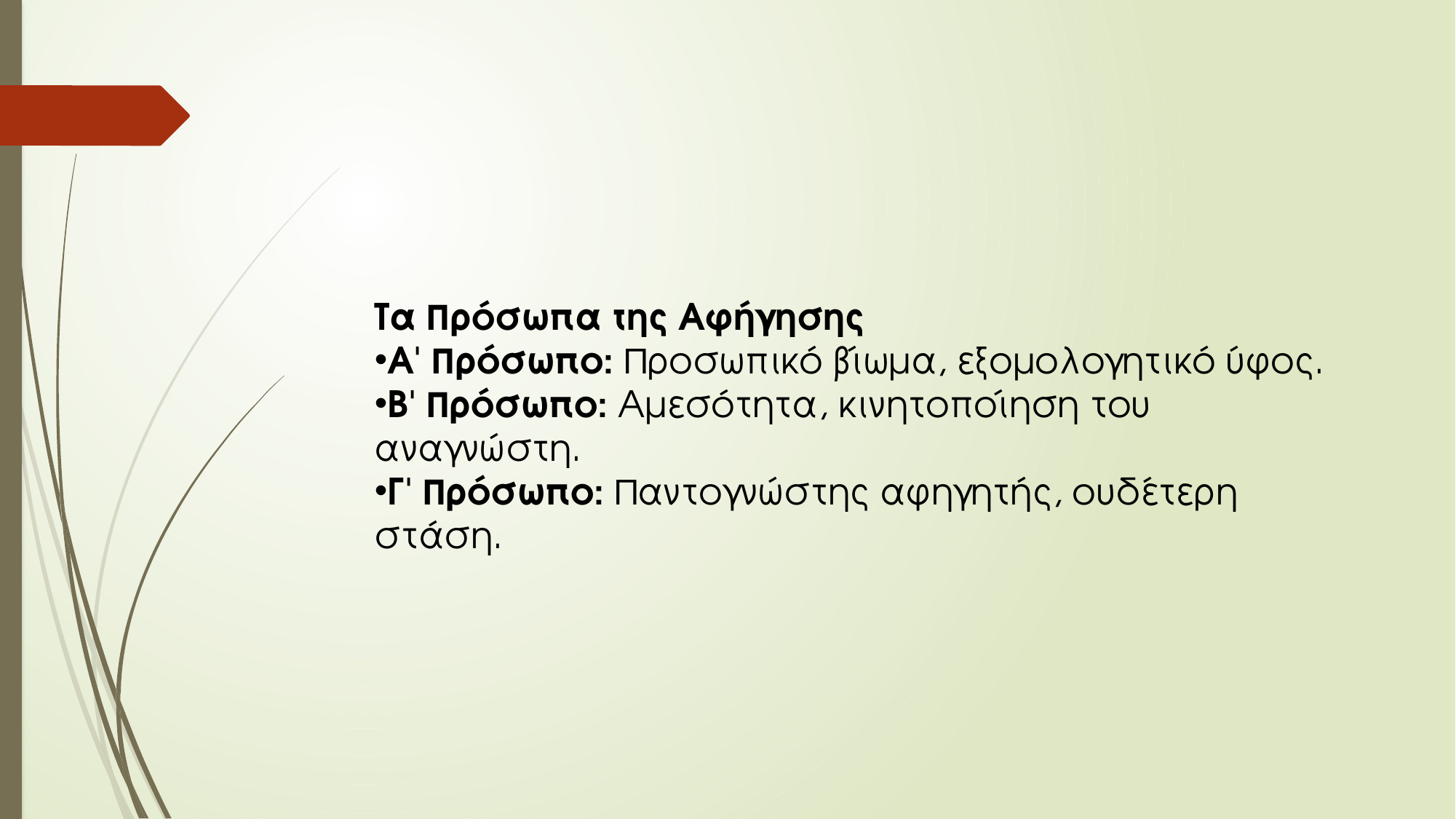

Τα Πρόσωπα της Αφήγησης
Α' Πρόσωπο: Προσωπικό βίωμα, εξομολογητικό ύφος.
Β' Πρόσωπο: Αμεσότητα, κινητοποίηση του αναγνώστη.
Γ' Πρόσωπο: Παντογνώστης αφηγητής, ουδέτερη στάση.